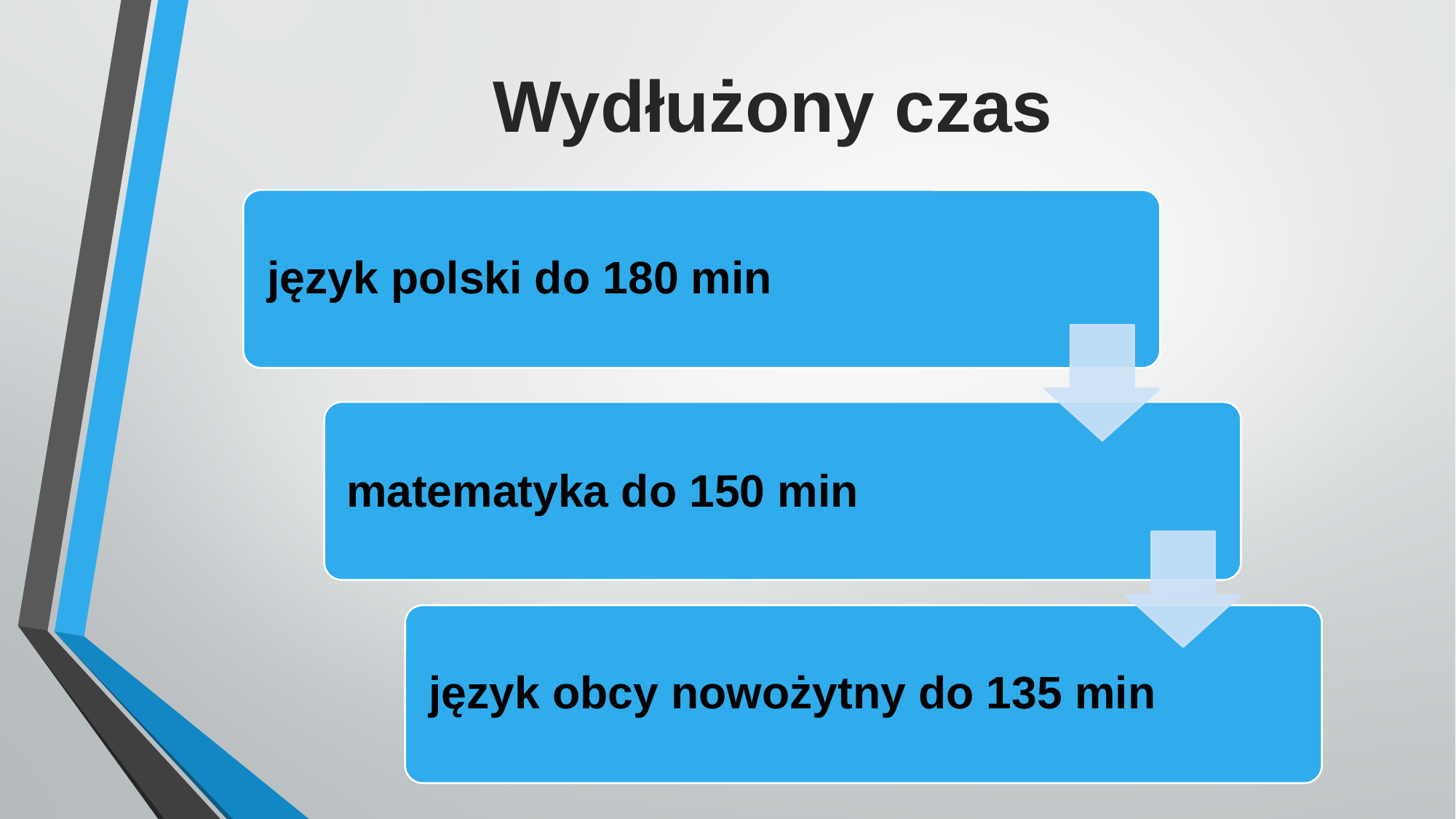

# Wydłużony czas
język polski do 180 min

matematyka do 150 min

język obcy nowożytny do 135 min